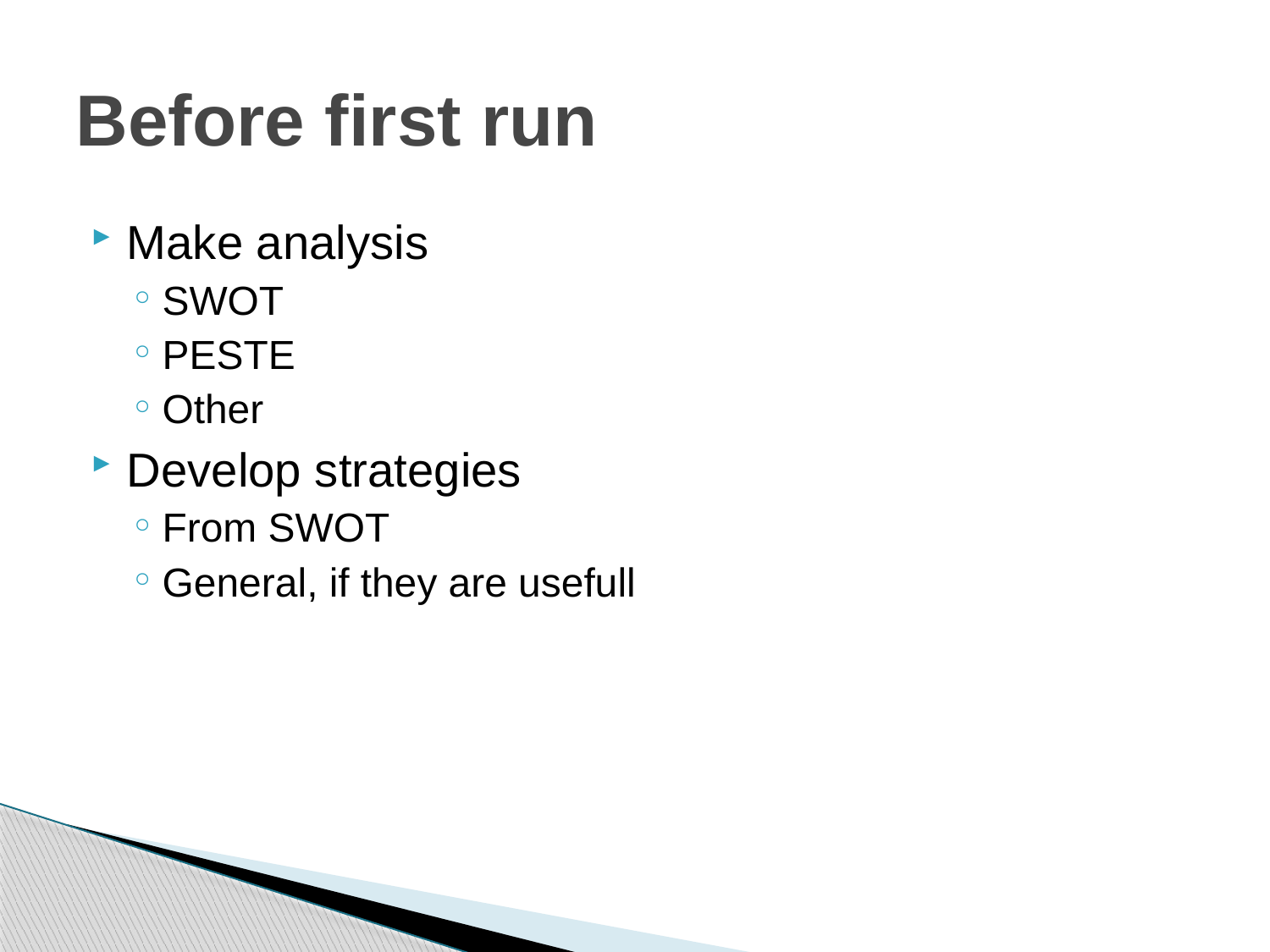

# Before first run
Make analysis
SWOT
PESTE
Other
Develop strategies
From SWOT
General, if they are usefull